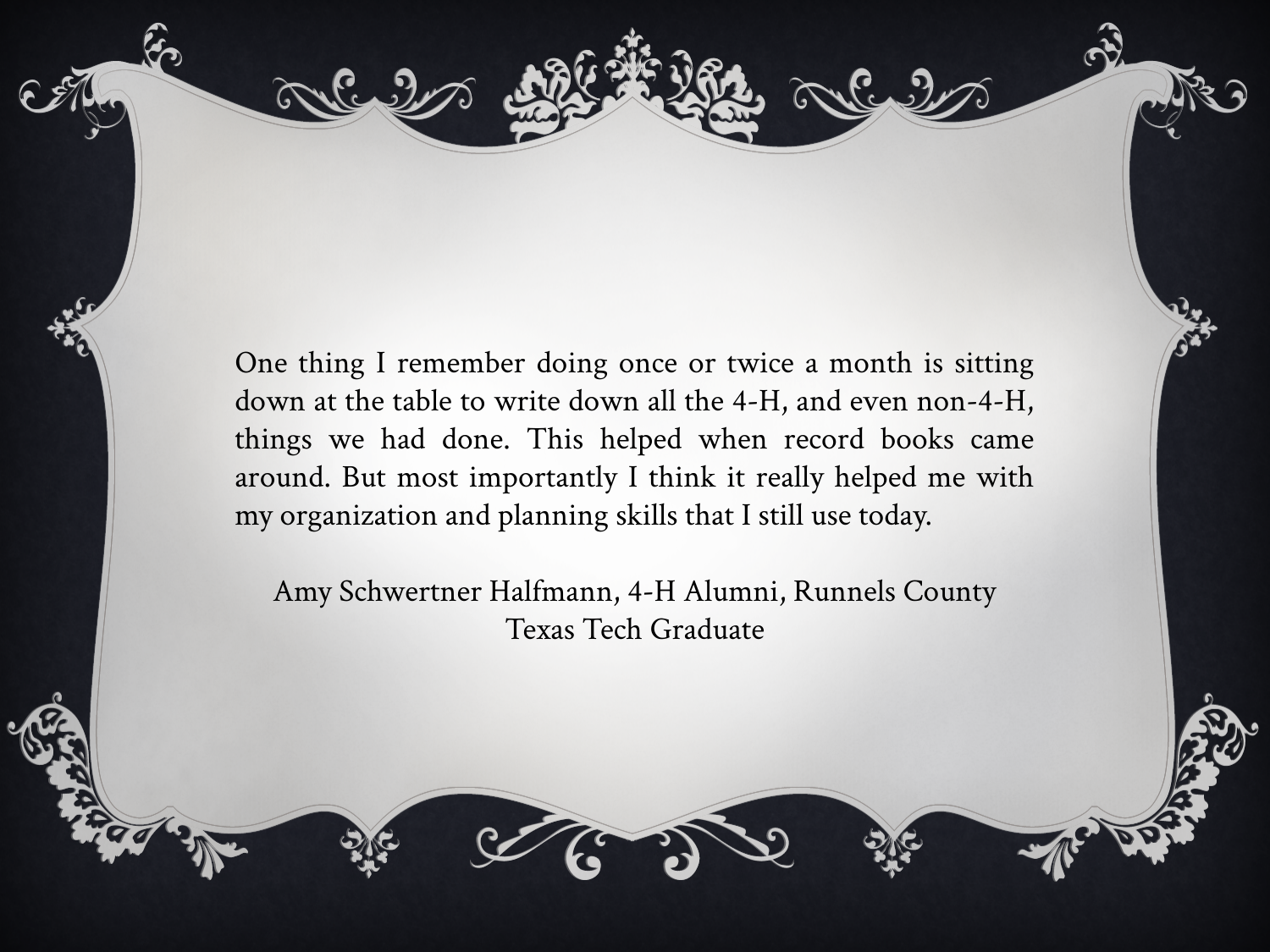

One thing I remember doing once or twice a month is sitting down at the table to write down all the 4-H, and even non-4-H, things we had done. This helped when record books came around. But most importantly I think it really helped me with my organization and planning skills that I still use today.

Amy Schwertner Halfmann, 4-H Alumni, Runnels County
Texas Tech Graduate